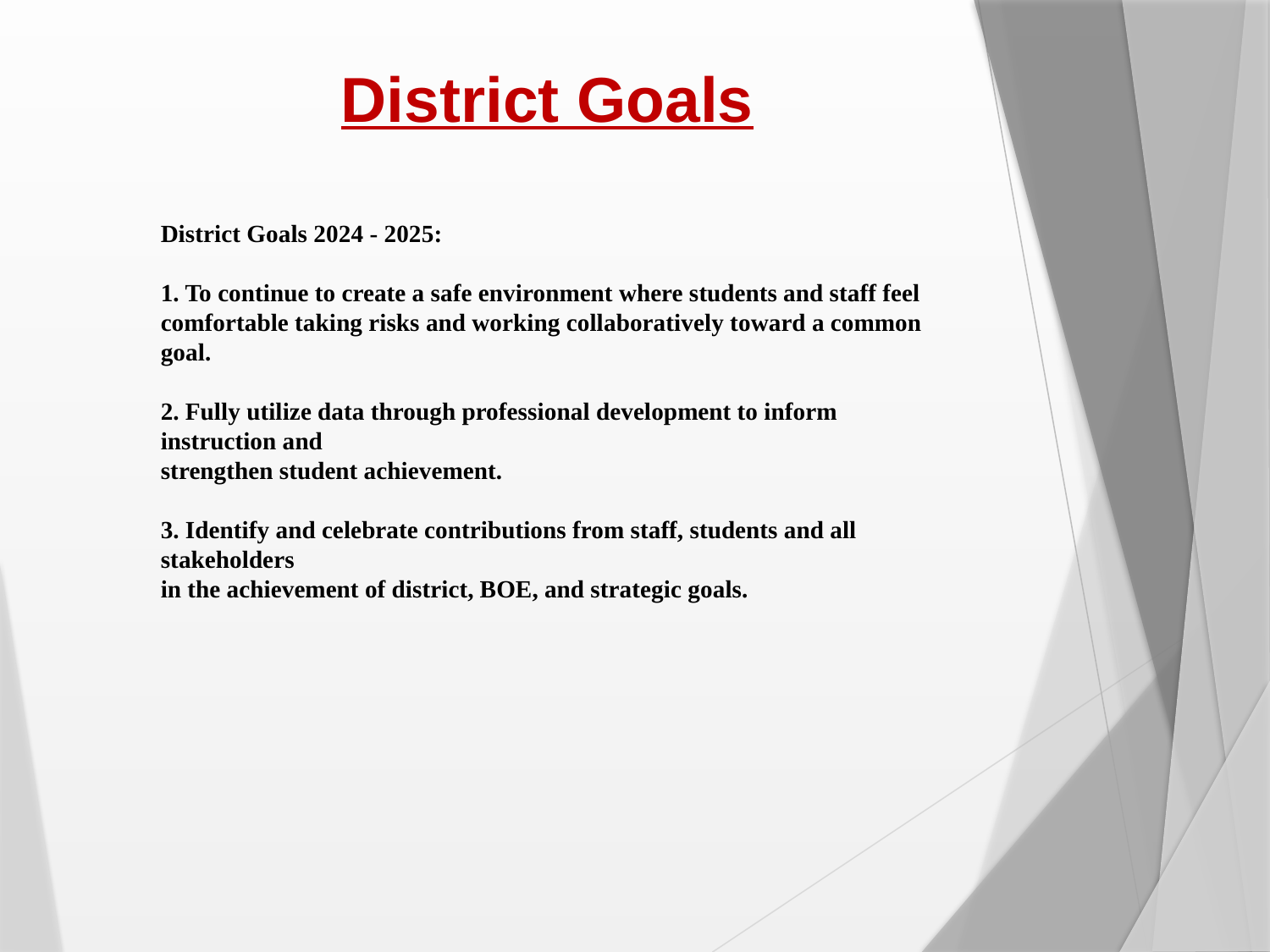

# District Goals

District Goals 2024 - 2025:

1. To continue to create a safe environment where students and staff feel
comfortable taking risks and working collaboratively toward a common goal.

2. Fully utilize data through professional development to inform instruction and
strengthen student achievement.

3. Identify and celebrate contributions from staff, students and all stakeholders
in the achievement of district, BOE, and strategic goals.